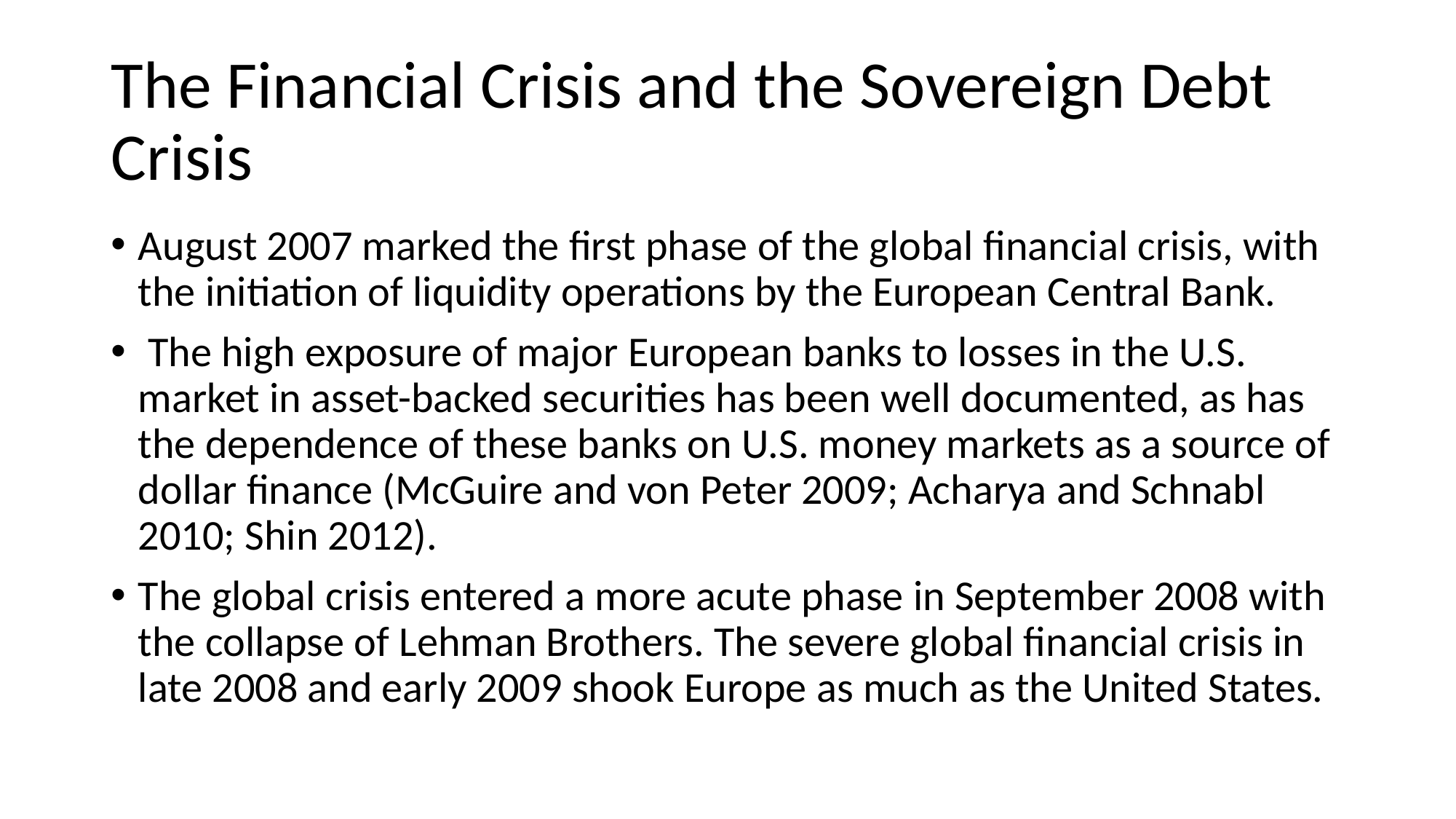

# The Financial Crisis and the Sovereign Debt Crisis
August 2007 marked the first phase of the global financial crisis, with the initiation of liquidity operations by the European Central Bank.
 The high exposure of major European banks to losses in the U.S. market in asset-backed securities has been well documented, as has the dependence of these banks on U.S. money markets as a source of dollar finance (McGuire and von Peter 2009; Acharya and Schnabl 2010; Shin 2012).
The global crisis entered a more acute phase in September 2008 with the collapse of Lehman Brothers. The severe global financial crisis in late 2008 and early 2009 shook Europe as much as the United States.